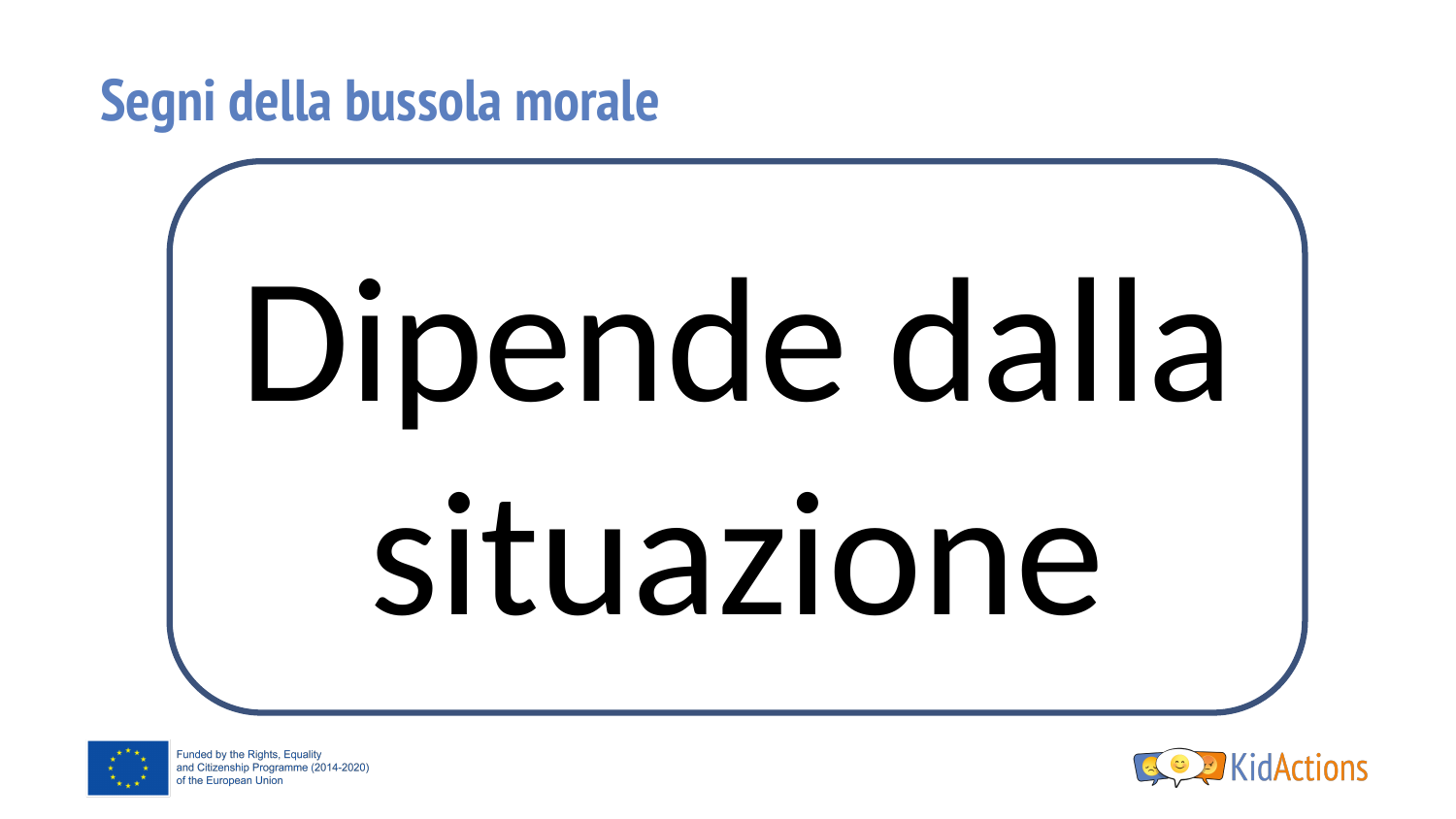

# Segni della bussola morale
Dipende dalla situazione